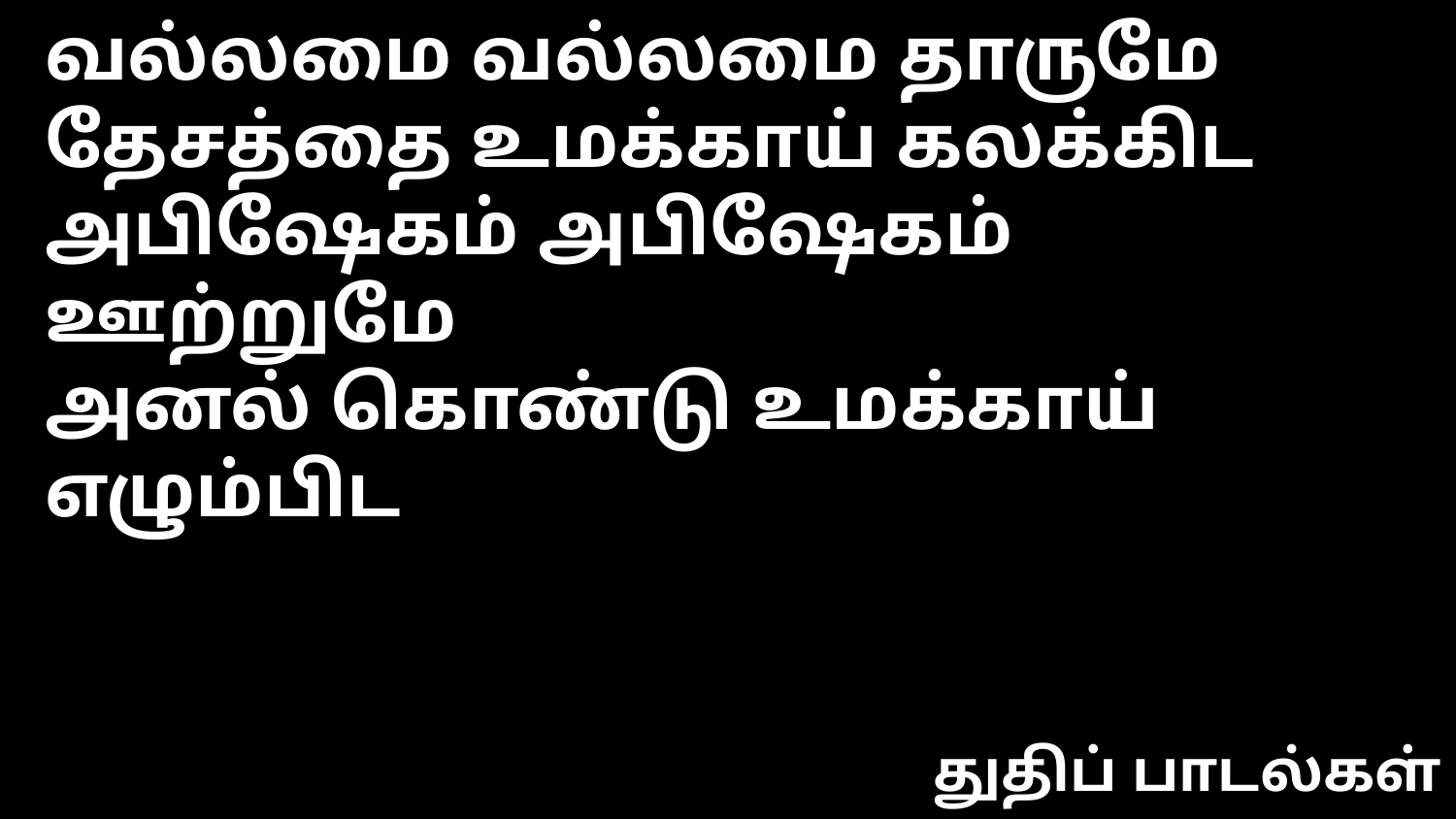

வல்லமை வல்லமை தாருமே
தேசத்தை உமக்காய் கலக்கிட
அபிஷேகம் அபிஷேகம் ஊற்றுமே
அனல் கொண்டு உமக்காய் எழும்பிட

துதிப் பாடல்கள்